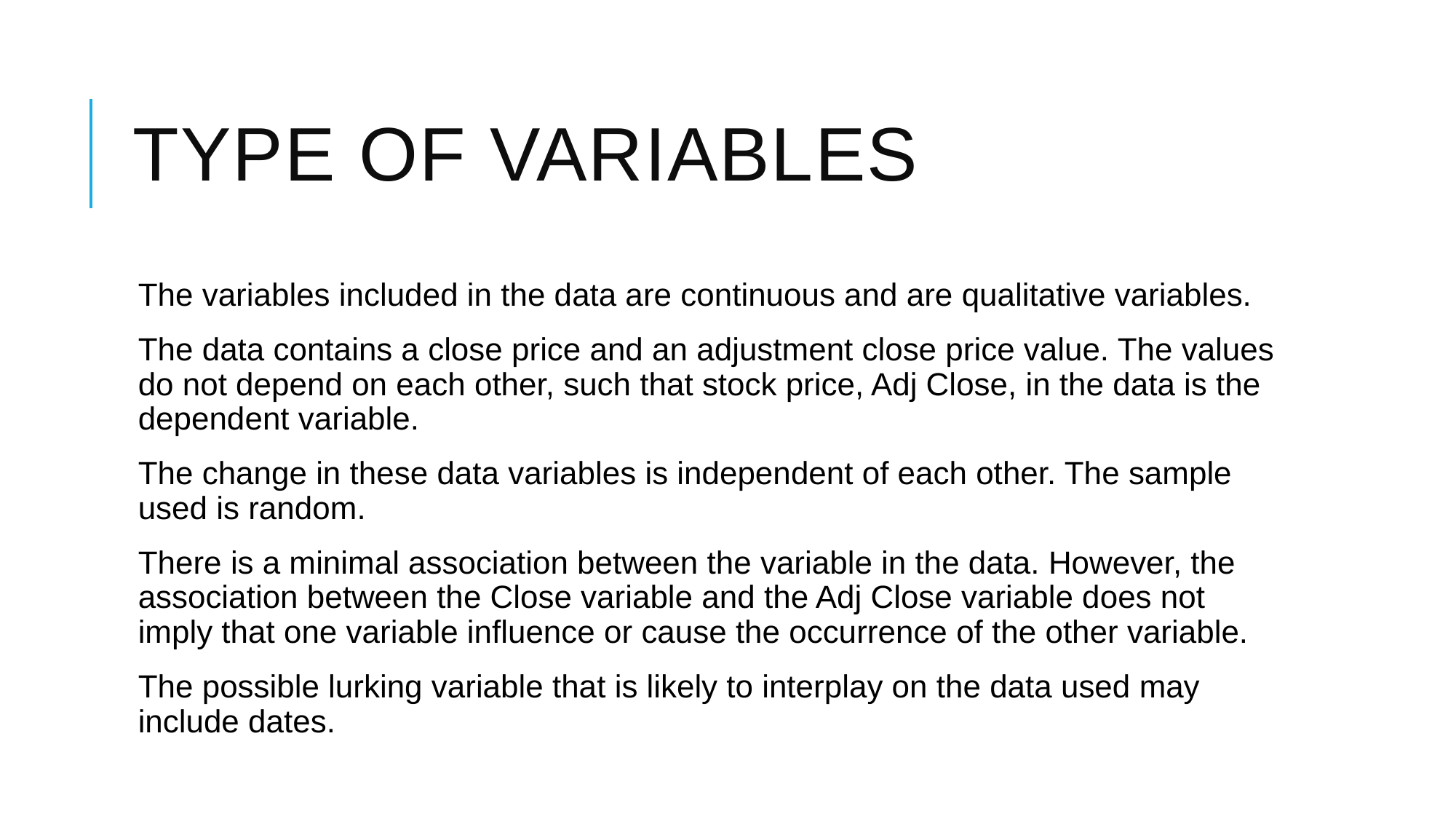

# Type of variables
The variables included in the data are continuous and are qualitative variables.
The data contains a close price and an adjustment close price value. The values do not depend on each other, such that stock price, Adj Close, in the data is the dependent variable.
The change in these data variables is independent of each other. The sample used is random.
There is a minimal association between the variable in the data. However, the association between the Close variable and the Adj Close variable does not imply that one variable influence or cause the occurrence of the other variable.
The possible lurking variable that is likely to interplay on the data used may include dates.